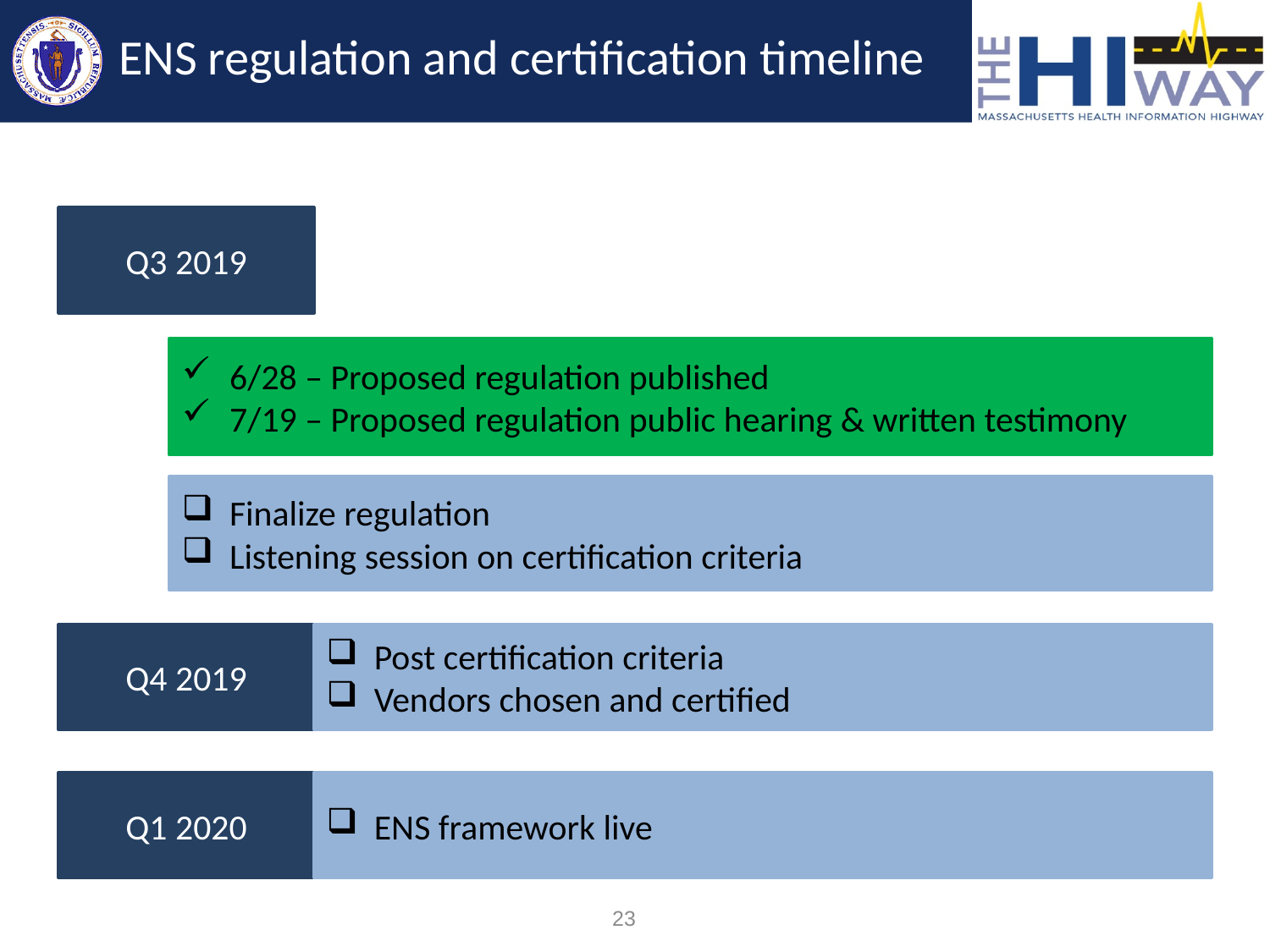

# ENS regulation and certification timeline
Q3 2019
6/28 – Proposed regulation published
7/19 – Proposed regulation public hearing & written testimony

Finalize regulation
Listening session on certification criteria

Q4 2019
Post certification criteria
Vendors chosen and certified
Q1 2020
ENS framework live
23